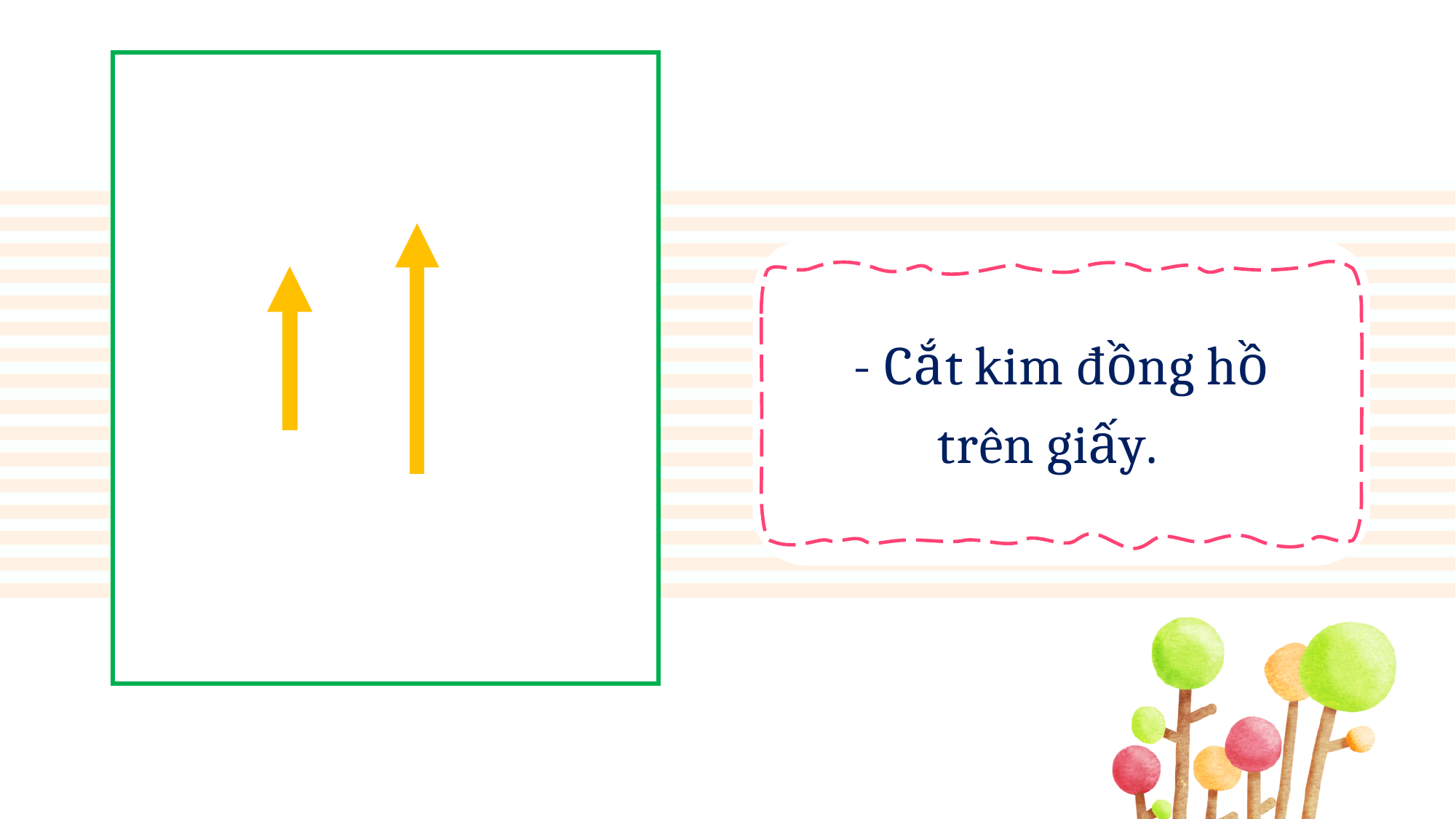

- Cắt kim đồng hồ trên giấy.